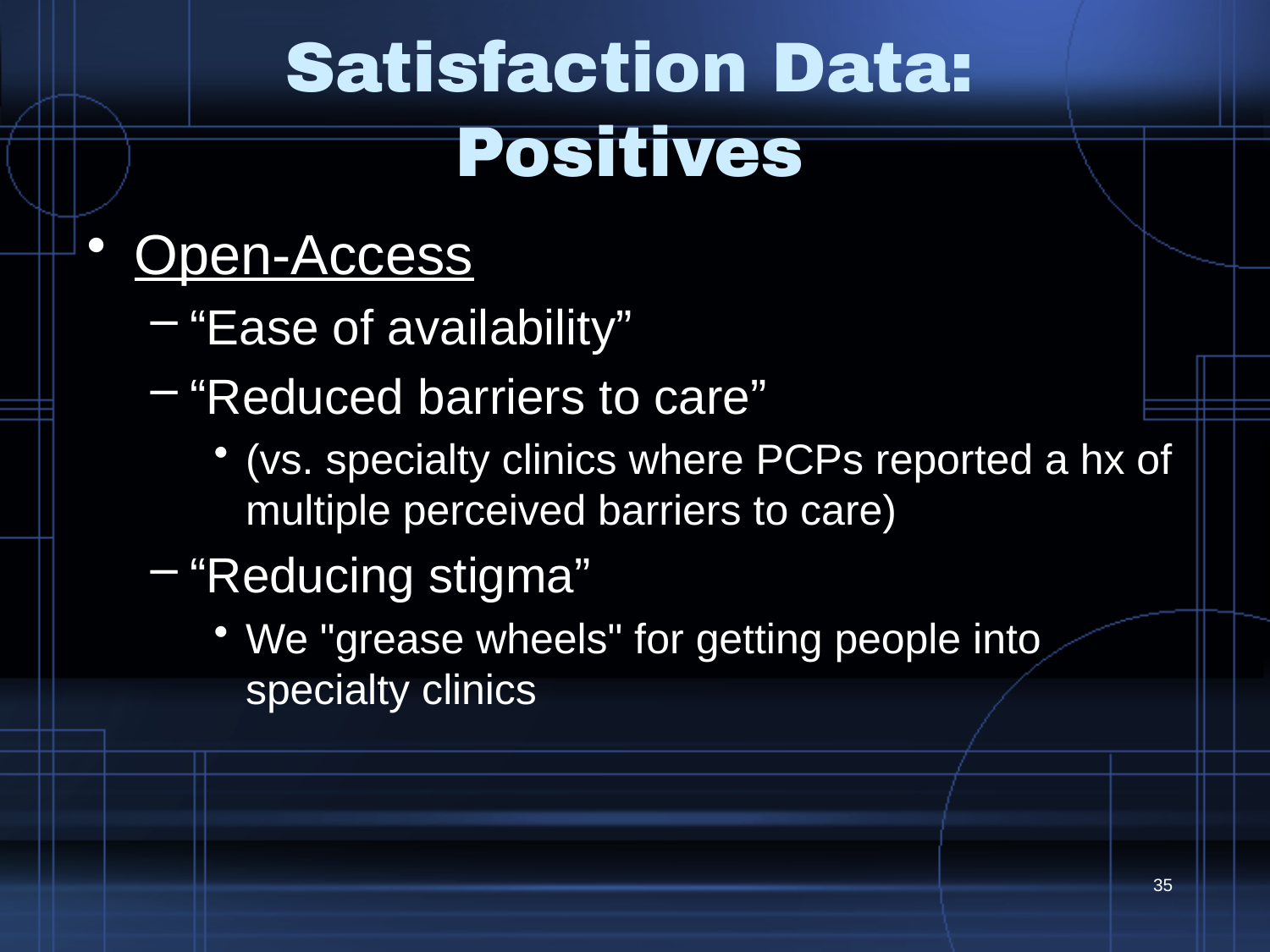

# Satisfaction Data: Positives
Open-Access
“Ease of availability”
“Reduced barriers to care”
(vs. specialty clinics where PCPs reported a hx of multiple perceived barriers to care)
“Reducing stigma”
We "grease wheels" for getting people into specialty clinics
35